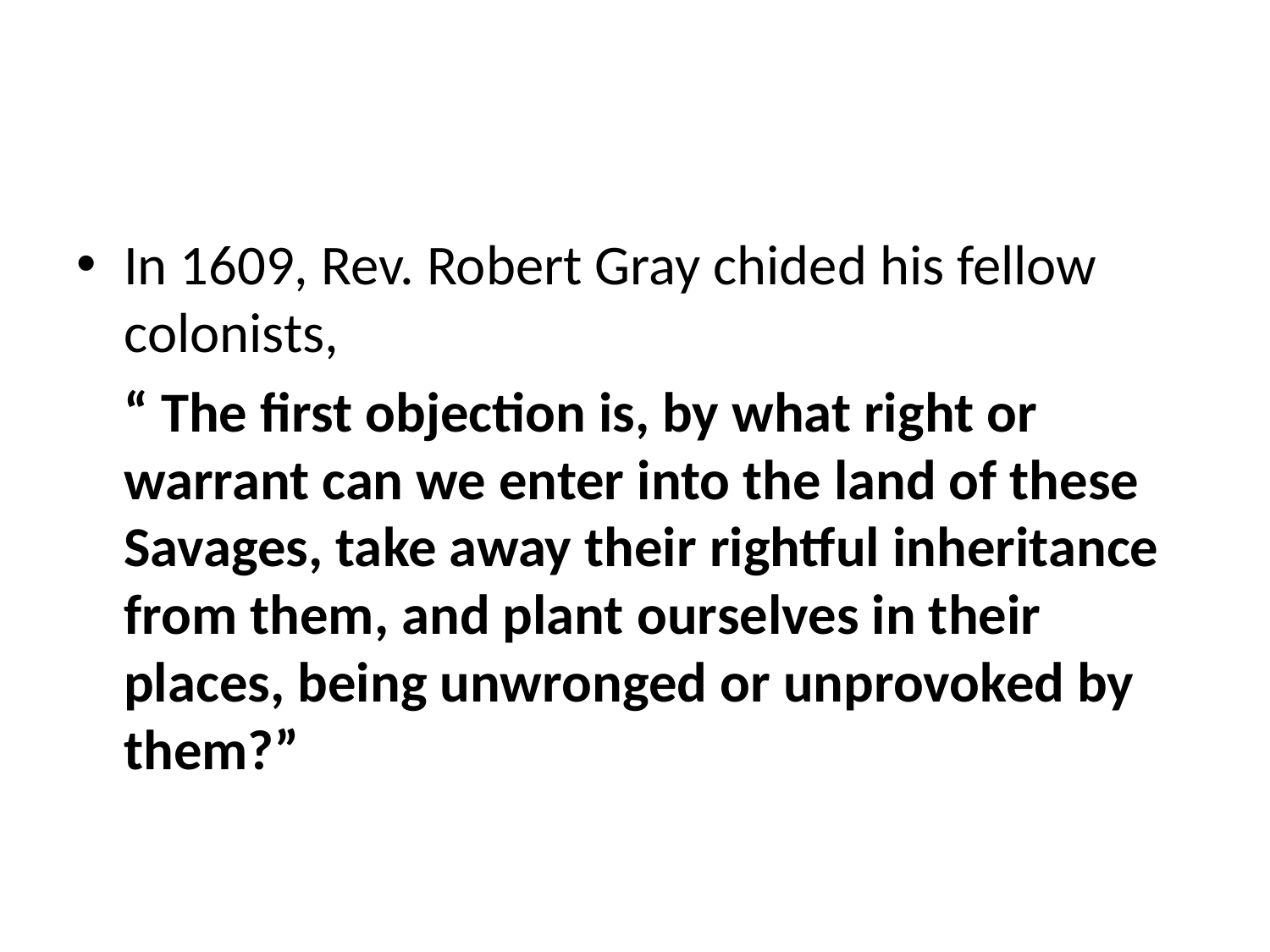

#
In 1609, Rev. Robert Gray chided his fellow colonists,
	“ The first objection is, by what right or warrant can we enter into the land of these Savages, take away their rightful inheritance from them, and plant ourselves in their places, being unwronged or unprovoked by them?”